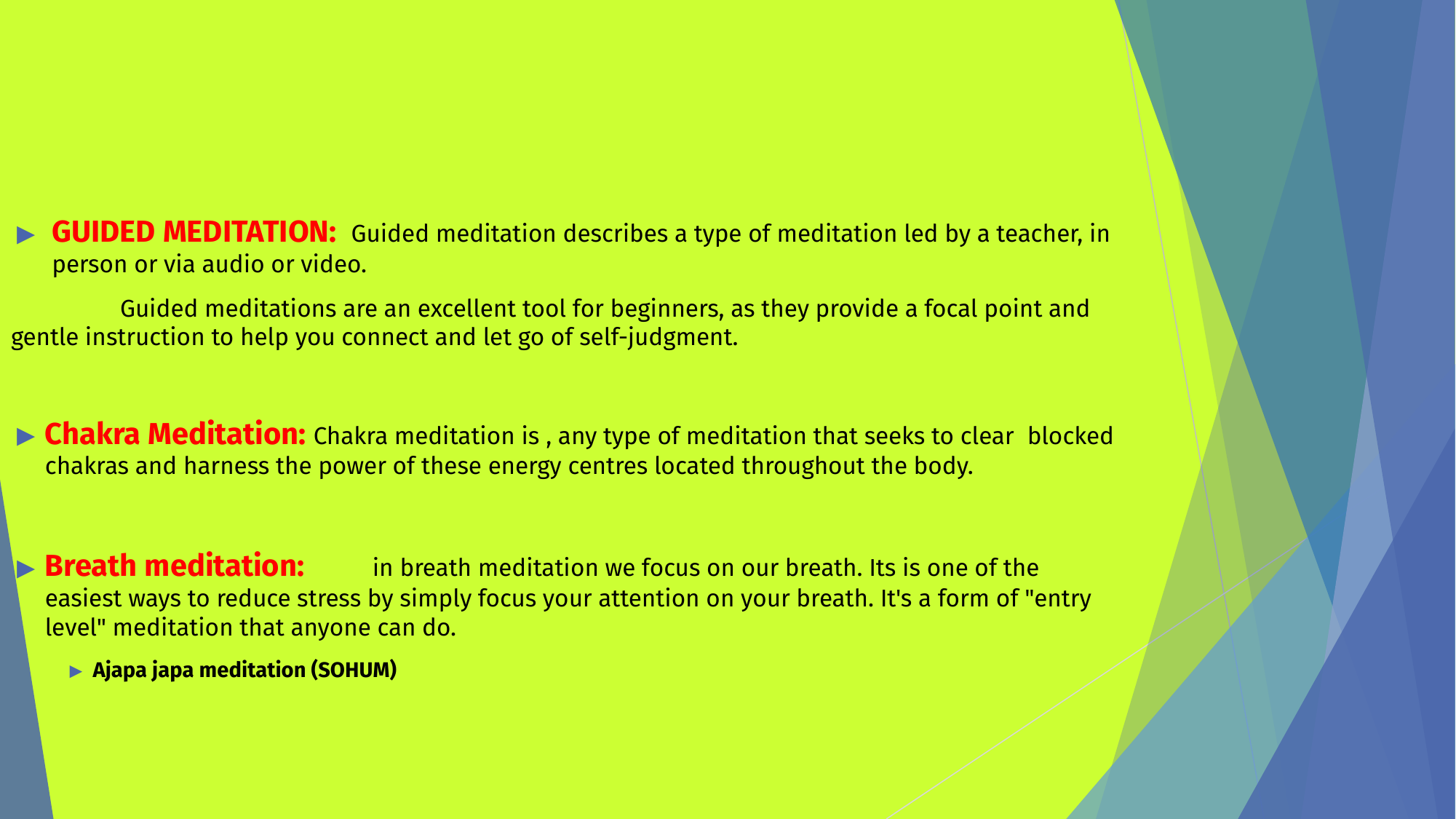

GUIDED MEDITATION:  Guided meditation describes a type of meditation led by a teacher, in person or via audio or video.
	Guided meditations are an excellent tool for beginners, as they provide a focal point and 	gentle instruction to help you connect and let go of self-judgment.

Chakra Meditation: Chakra meditation is , any type of meditation that seeks to clear 	blocked chakras and harness the power of these energy centres located throughout the body.

Breath meditation: 	in breath meditation we focus on our breath. Its is one of the easiest ways to reduce stress by simply focus your attention on your breath. It's a form of "entry level" meditation that anyone can do.
Ajapa japa meditation (SOHUM)

#